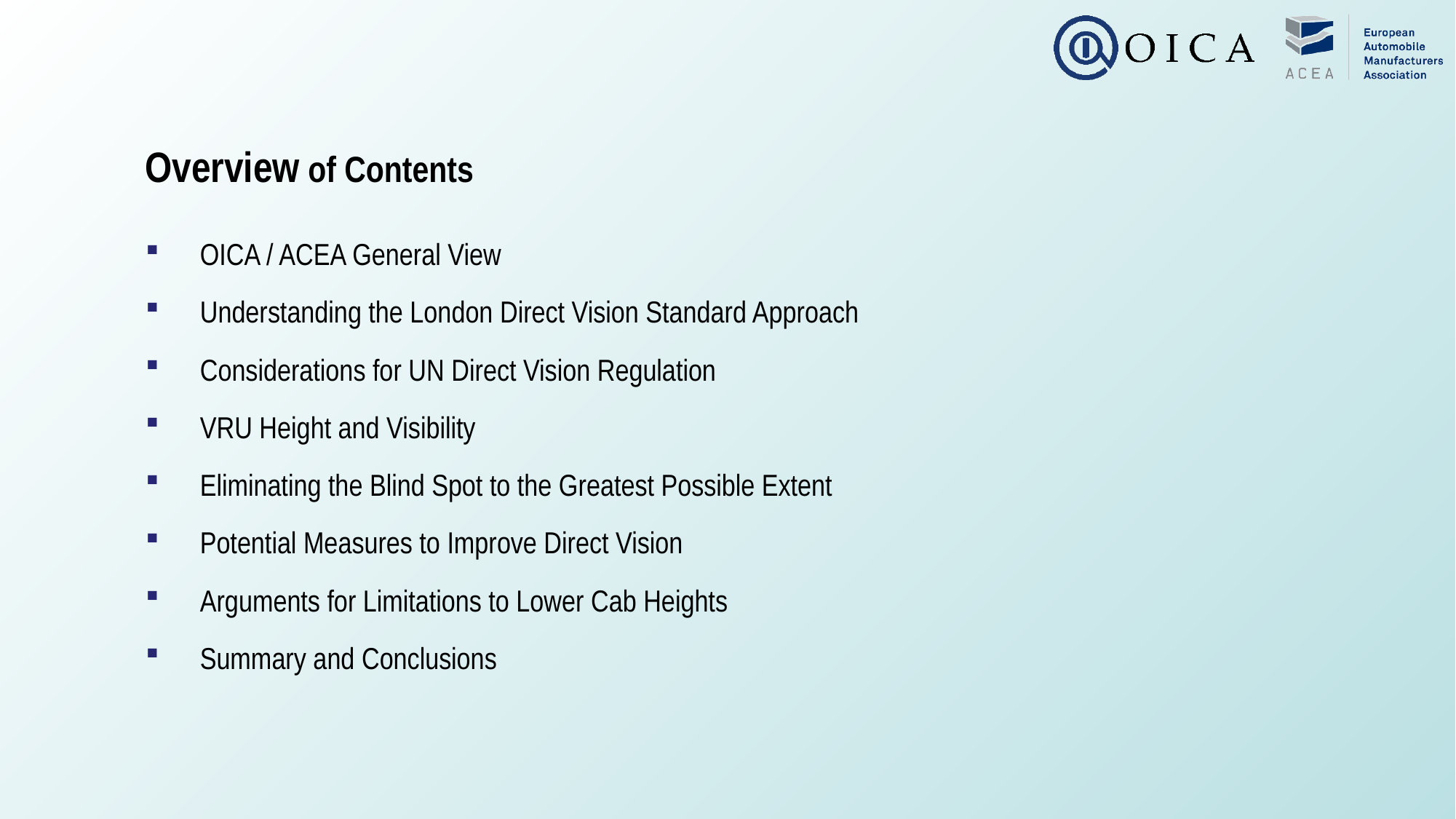

Overview of Contents
OICA / ACEA General View
Understanding the London Direct Vision Standard Approach
Considerations for UN Direct Vision Regulation
VRU Height and Visibility
Eliminating the Blind Spot to the Greatest Possible Extent
Potential Measures to Improve Direct Vision
Arguments for Limitations to Lower Cab Heights
Summary and Conclusions